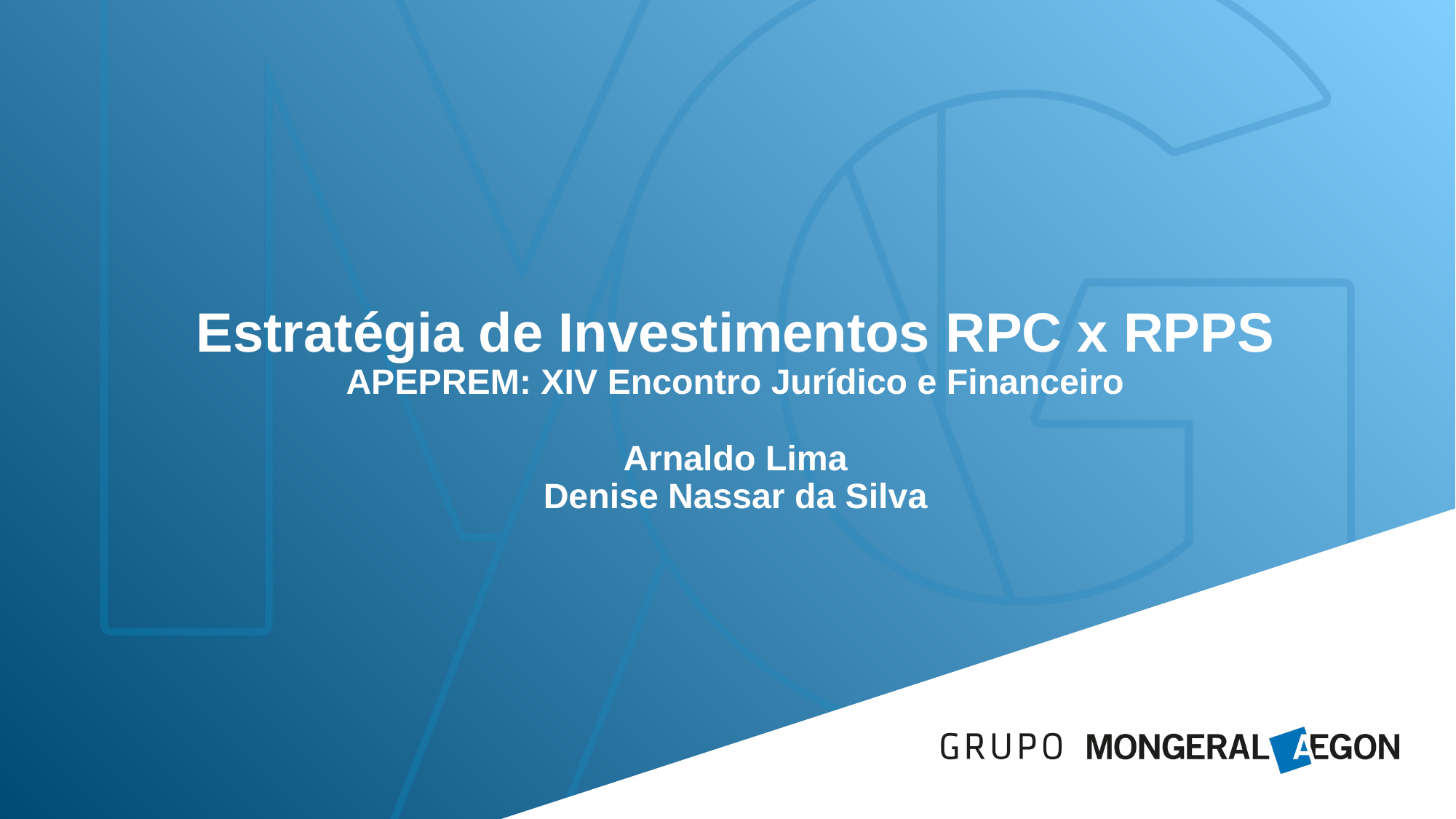

# Estratégia de Investimentos RPC x RPPS APEPREM: XIV Encontro Jurídico e Financeiro Arnaldo Lima Denise Nassar da Silva